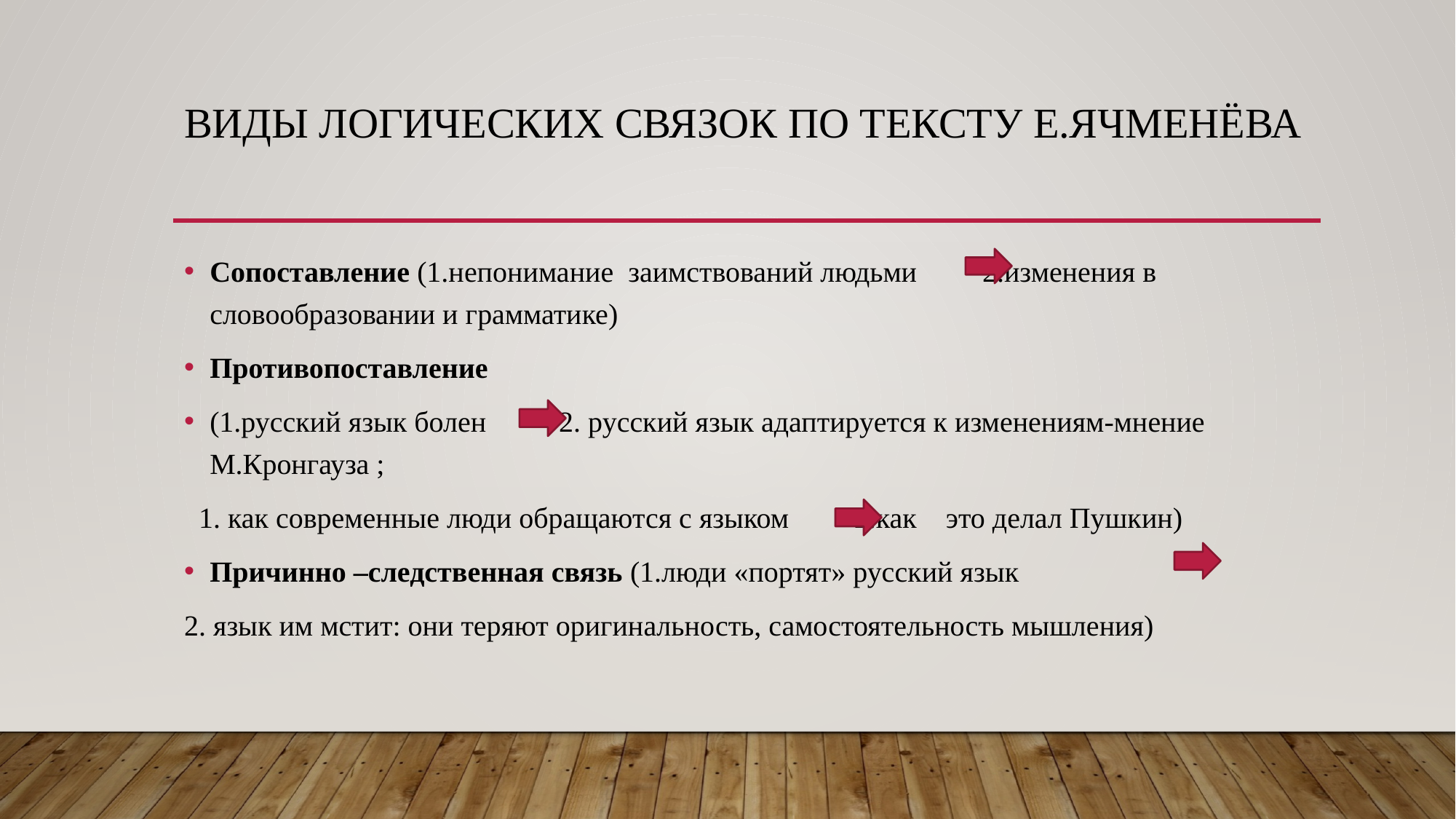

# Виды логических связок по тексту Е.Ячменёва
Сопоставление (1.непонимание  заимствований людьми         2.изменения в словообразовании и грамматике)
Противопоставление
(1.русский язык болен          2. русский язык адаптируется к изменениям-мнение М.Кронгауза ;
  1. как современные люди обращаются с языком         2.как    это делал Пушкин)
Причинно –следственная связь (1.люди «портят» русский язык
2. язык им мстит: они теряют оригинальность, самостоятельность мышления)